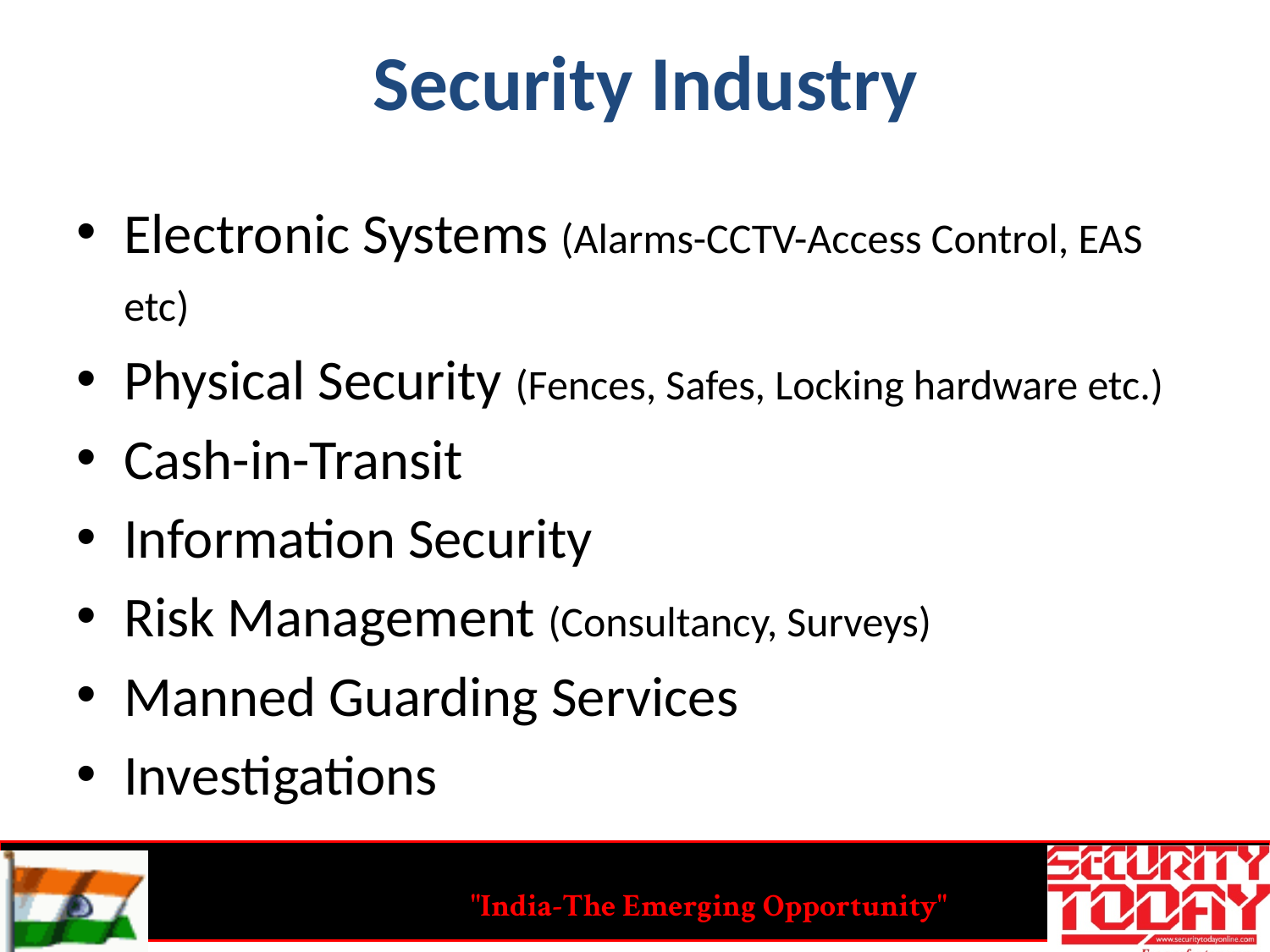

# Security Industry
Electronic Systems (Alarms-CCTV-Access Control, EAS etc)
Physical Security (Fences, Safes, Locking hardware etc.)
Cash-in-Transit
Information Security
Risk Management (Consultancy, Surveys)
Manned Guarding Services
Investigations